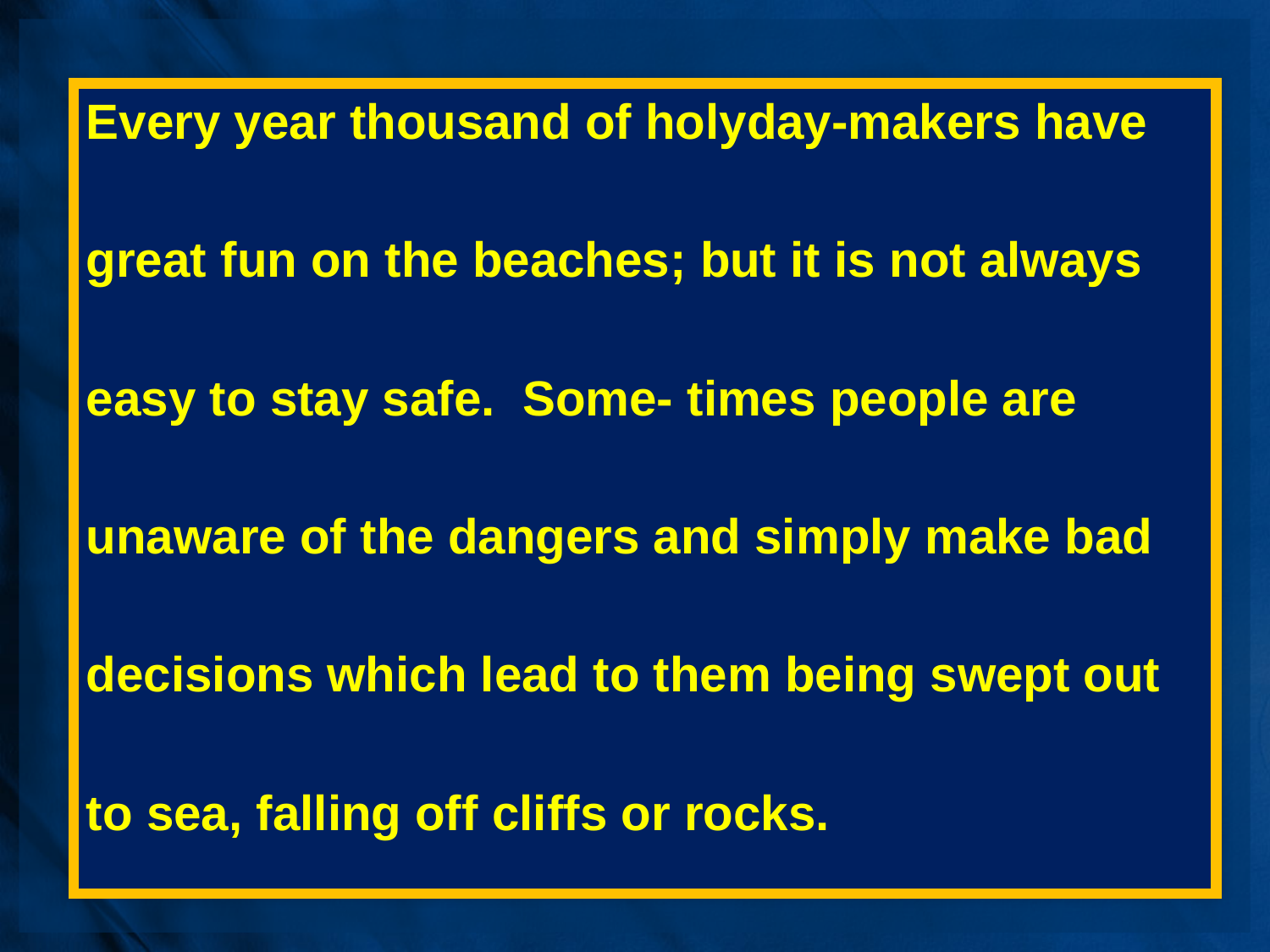

Every year thousand of holyday-makers have

great fun on the beaches; but it is not always

easy to stay safe.  Some- times people are

unaware of the dangers and simply make bad

decisions which lead to them being swept out

to sea, falling off cliffs or rocks.